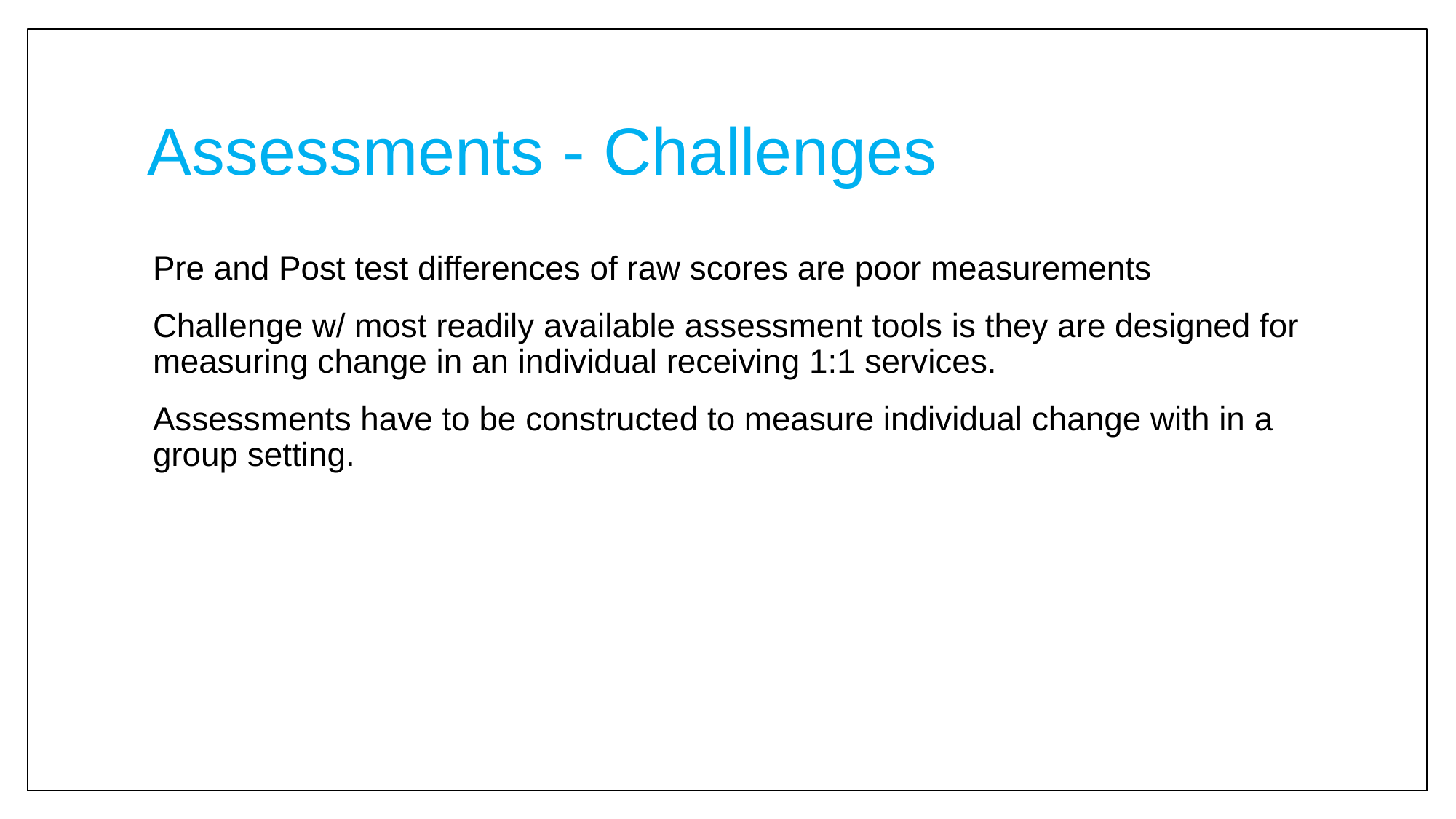

# Assessments - Challenges
Pre and Post test differences of raw scores are poor measurements
Challenge w/ most readily available assessment tools is they are designed for measuring change in an individual receiving 1:1 services.
Assessments have to be constructed to measure individual change with in a group setting.